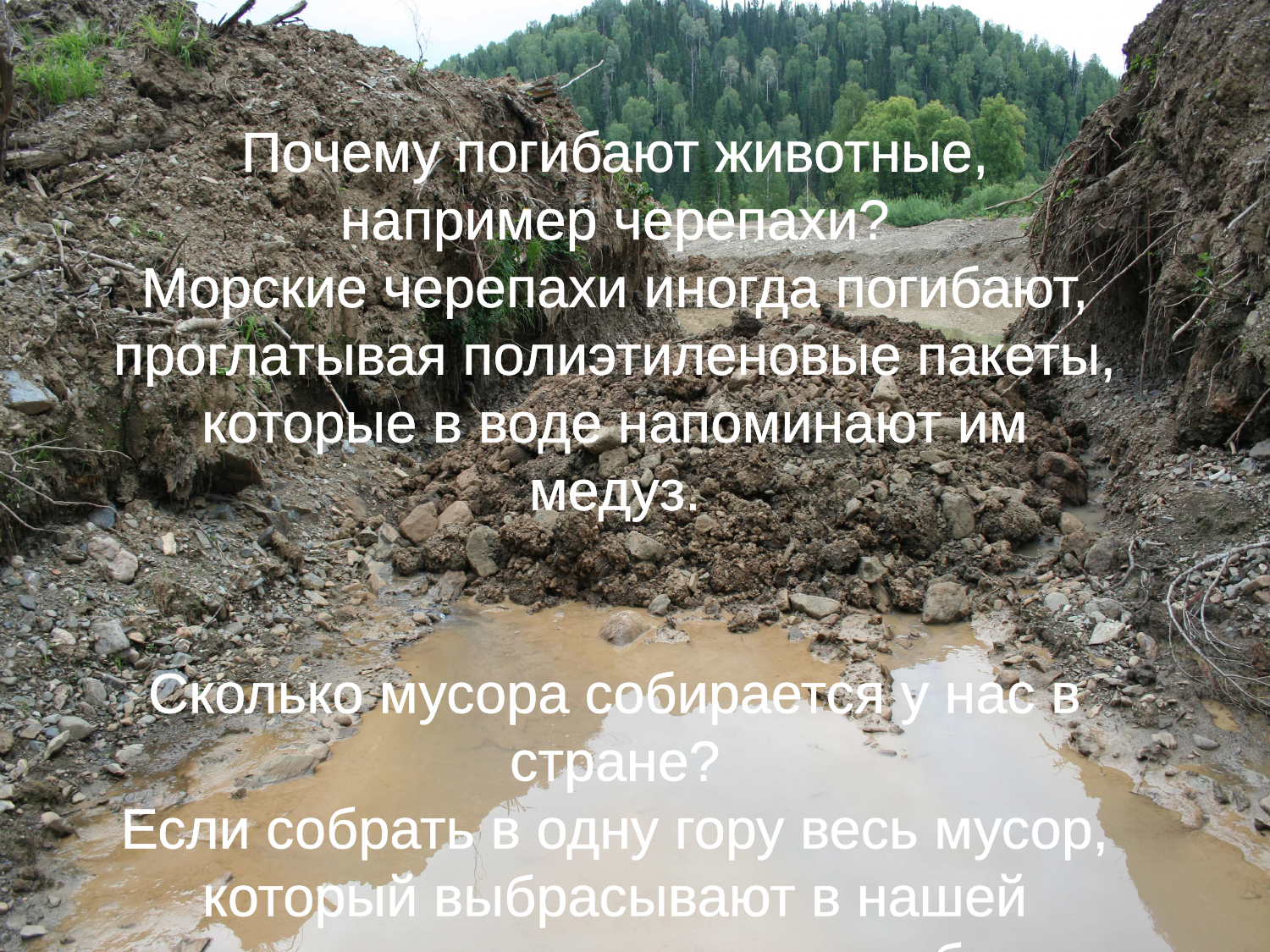

Почему погибают животные, например черепахи?
Морские черепахи иногда погибают, проглатывая полиэтиленовые пакеты, которые в воде напоминают им медуз.

Сколько мусора собирается у нас в стране?
Если собрать в одну гору весь мусор, который выбрасывают в нашей стране за один год, то понадобится примерно 3 миллиона грузовых машин, чтобы этот мусор вывезти.